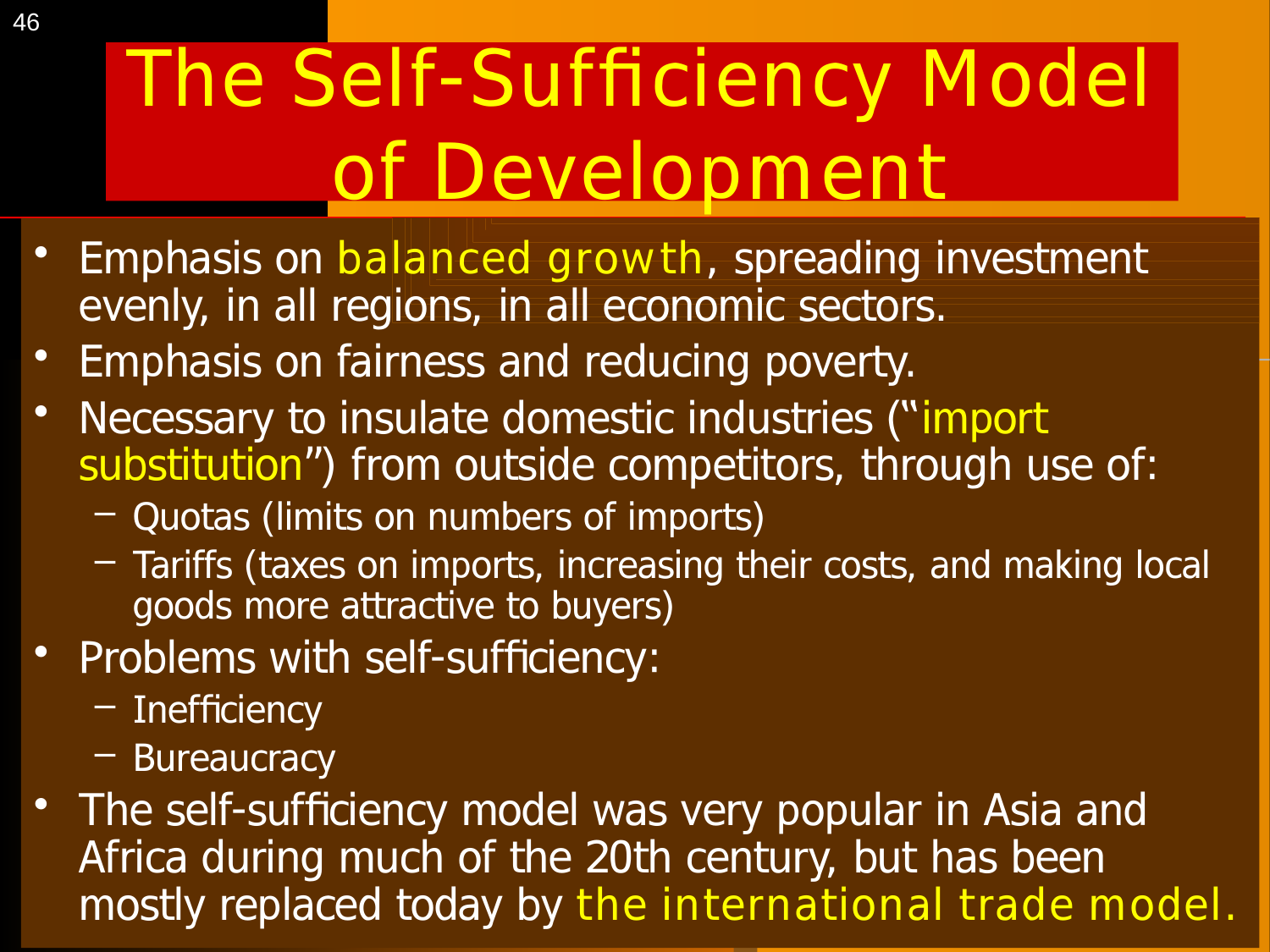

46
# The Self-Sufficiency Model of Development
Emphasis on balanced growth, spreading investment evenly, in all regions, in all economic sectors.
Emphasis on fairness and reducing poverty.
Necessary to insulate domestic industries (“import substitution”) from outside competitors, through use of:
Quotas (limits on numbers of imports)
Tariffs (taxes on imports, increasing their costs, and making local goods more attractive to buyers)
Problems with self-sufficiency:
Inefficiency
Bureaucracy
The self-sufficiency model was very popular in Asia and Africa during much of the 20th century, but has been mostly replaced today by the international trade model.